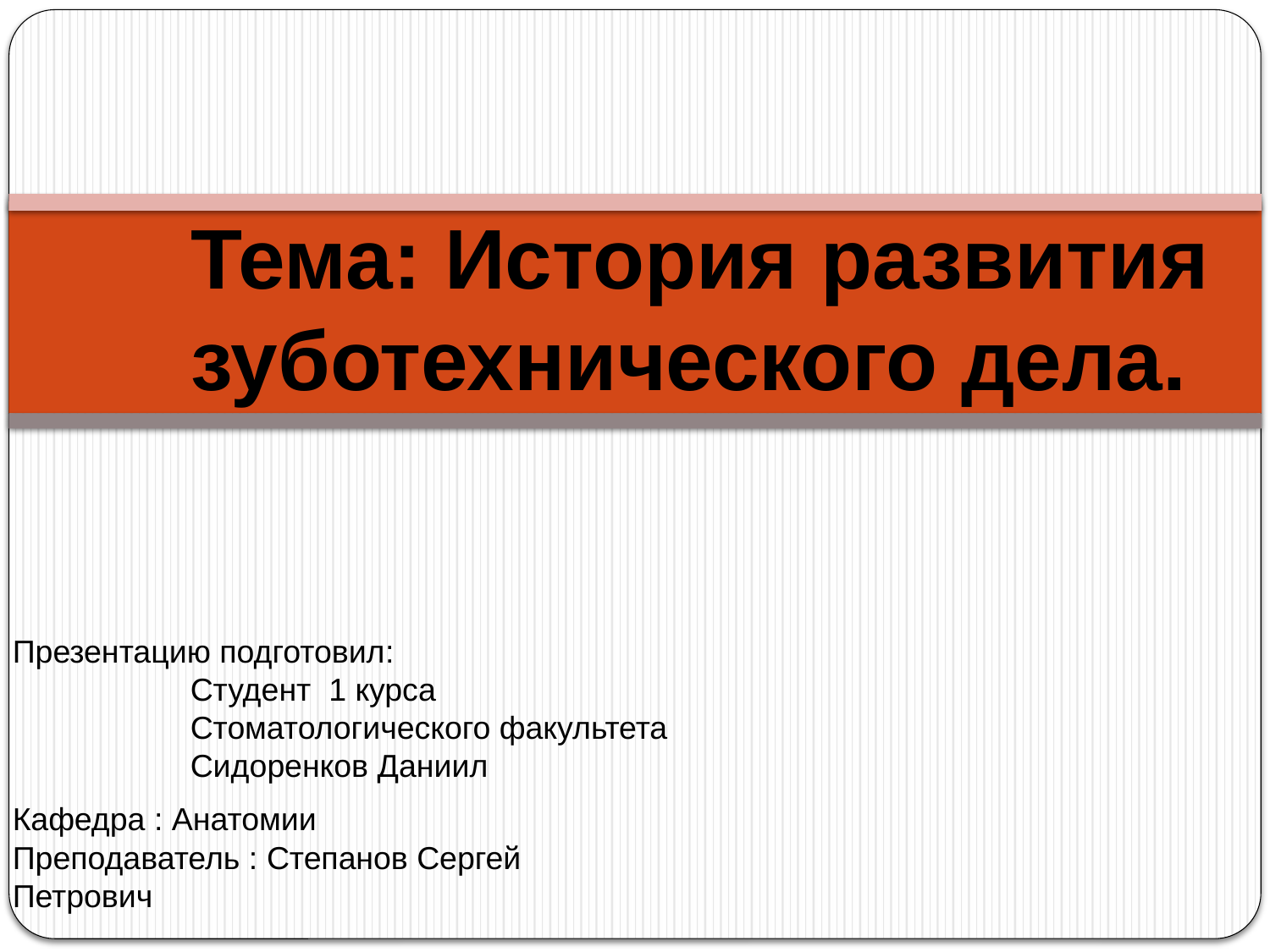

Тема: История развития зуботехнического дела.
Презентацию подготовил:
                    Студент  1 курса
                    Стоматологического факультета
                    Сидоренков Даниил

Кафедра : Анатомии

Преподаватель : Степанов Сергей Петрович